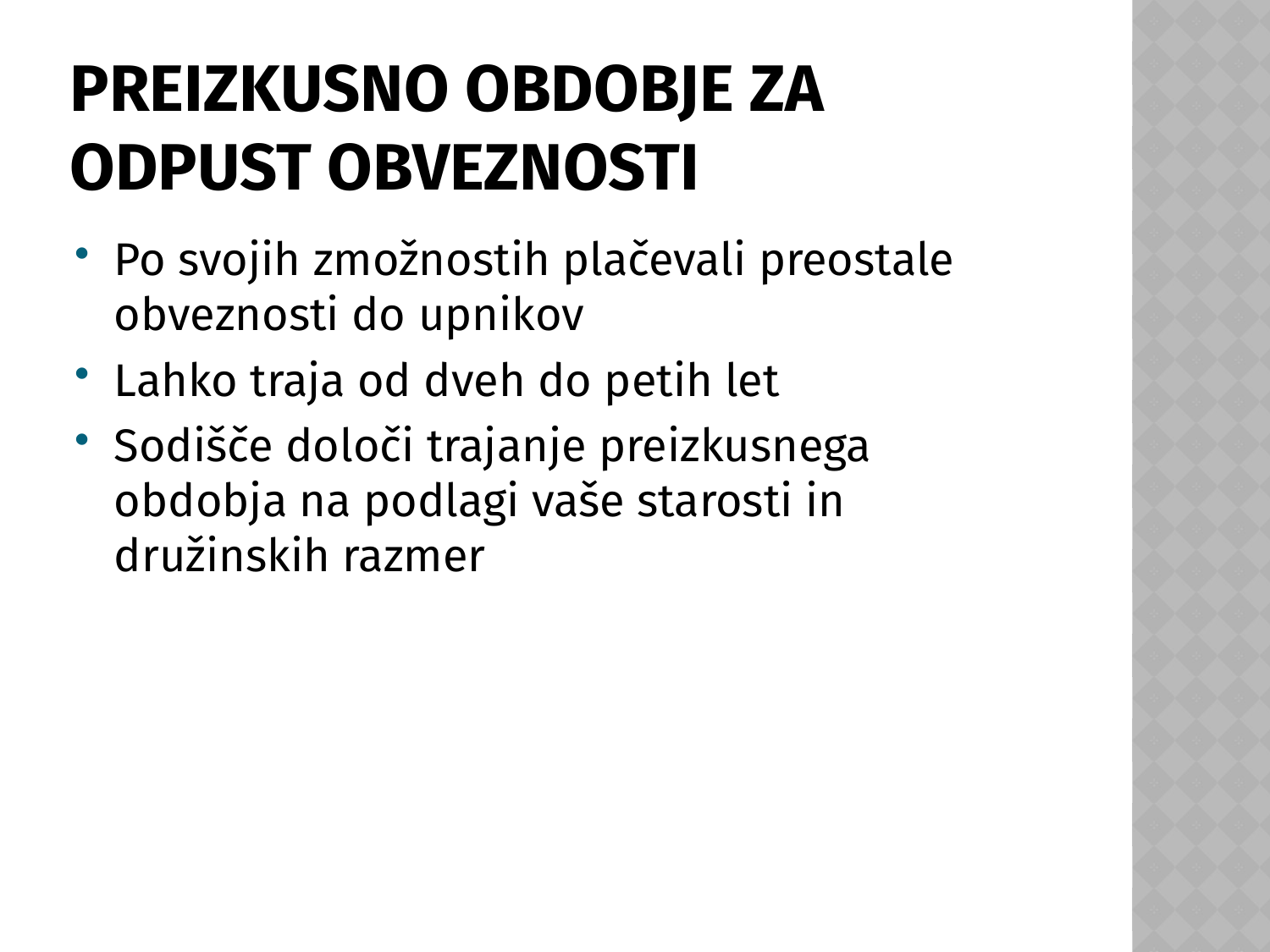

# Preizkusno obdobje za odpust obveznosti
Po svojih zmožnostih plačevali preostale obveznosti do upnikov
Lahko traja od dveh do petih let
Sodišče določi trajanje preizkusnega obdobja na podlagi vaše starosti in družinskih razmer